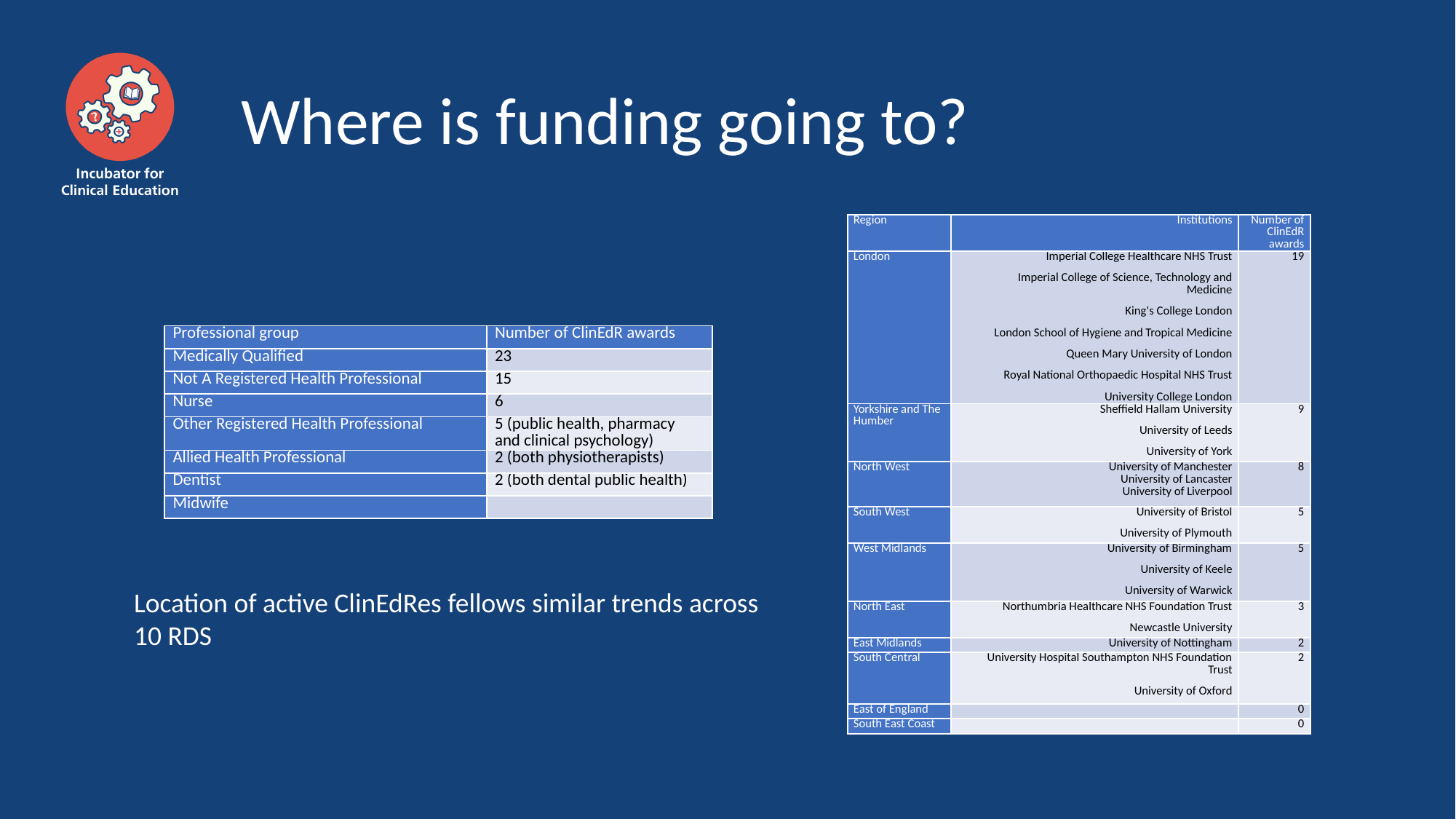

# Where is funding going to?

| Region | Institutions | Number of ClinEdR awards |
| --- | --- | --- |
| London | Imperial College Healthcare NHS Trust Imperial College of Science, Technology and Medicine King's College London London School of Hygiene and Tropical Medicine Queen Mary University of London Royal National Orthopaedic Hospital NHS Trust University College London | 19 |
| Yorkshire and The Humber | Sheffield Hallam University University of Leeds University of York | 9 |
| North West | University of Manchester University of Lancaster University of Liverpool | 8 |
| South West | University of Bristol University of Plymouth | 5 |
| West Midlands | University of Birmingham University of Keele University of Warwick | 5 |
| North East | Northumbria Healthcare NHS Foundation Trust Newcastle University | 3 |
| East Midlands | University of Nottingham | 2 |
| South Central | University Hospital Southampton NHS Foundation Trust University of Oxford | 2 |
| East of England |  | 0 |
| South East Coast |  | 0 |
| Professional group | Number of ClinEdR awards |
| --- | --- |
| Medically Qualified | 23 |
| Not A Registered Health Professional | 15 |
| Nurse | 6 |
| Other Registered Health Professional | 5 (public health, pharmacy and clinical psychology) |
| Allied Health Professional | 2 (both physiotherapists) |
| Dentist | 2 (both dental public health) |
| Midwife |  |
Location of active ClinEdRes fellows similar trends across 10 RDS